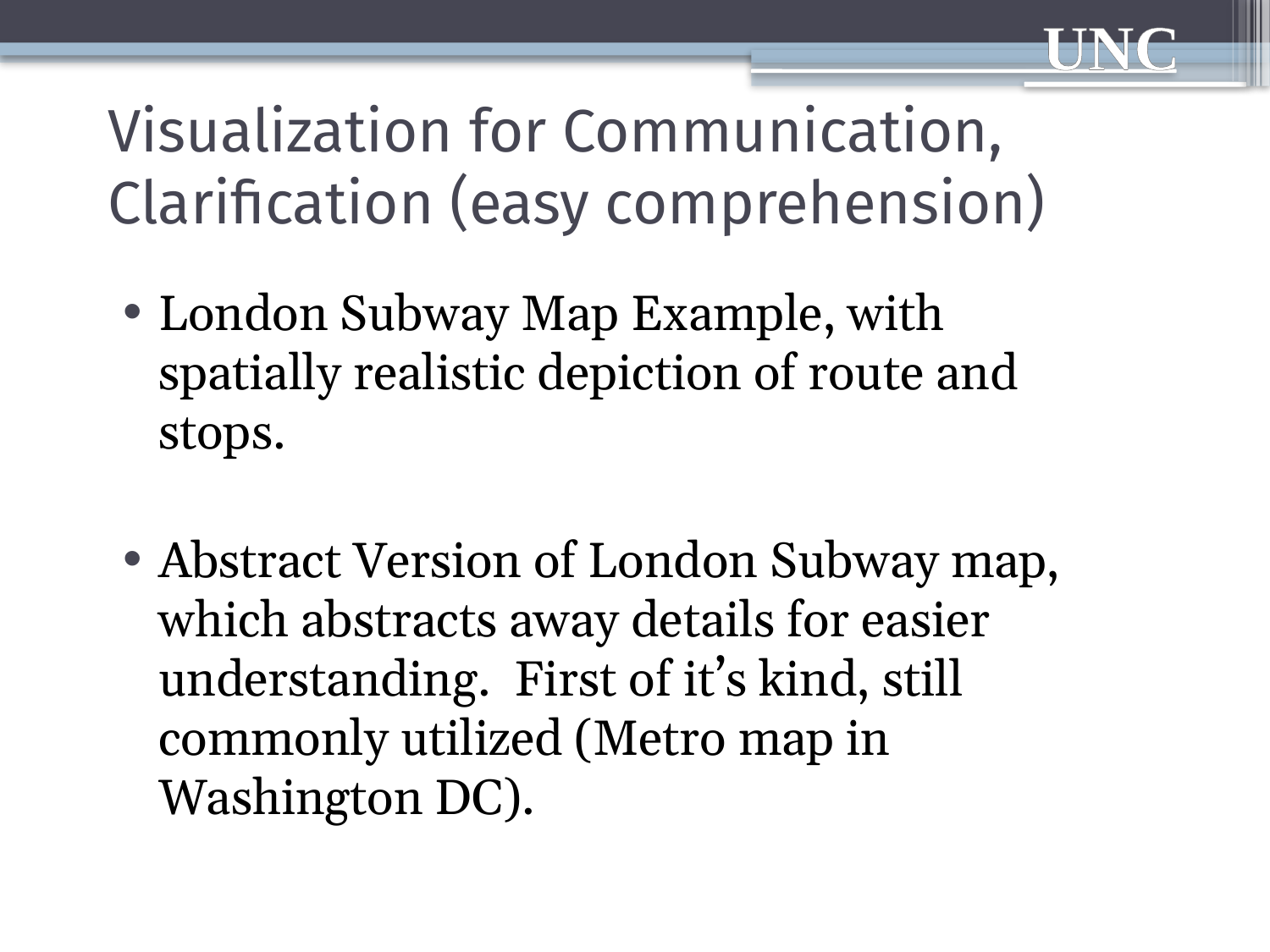

# Visualization for Communication, Clarification (easy comprehension)
London Subway Map Example, with spatially realistic depiction of route and stops.

Abstract Version of London Subway map, which abstracts away details for easier understanding.  First of it’s kind, still commonly utilized (Metro map in Washington DC).